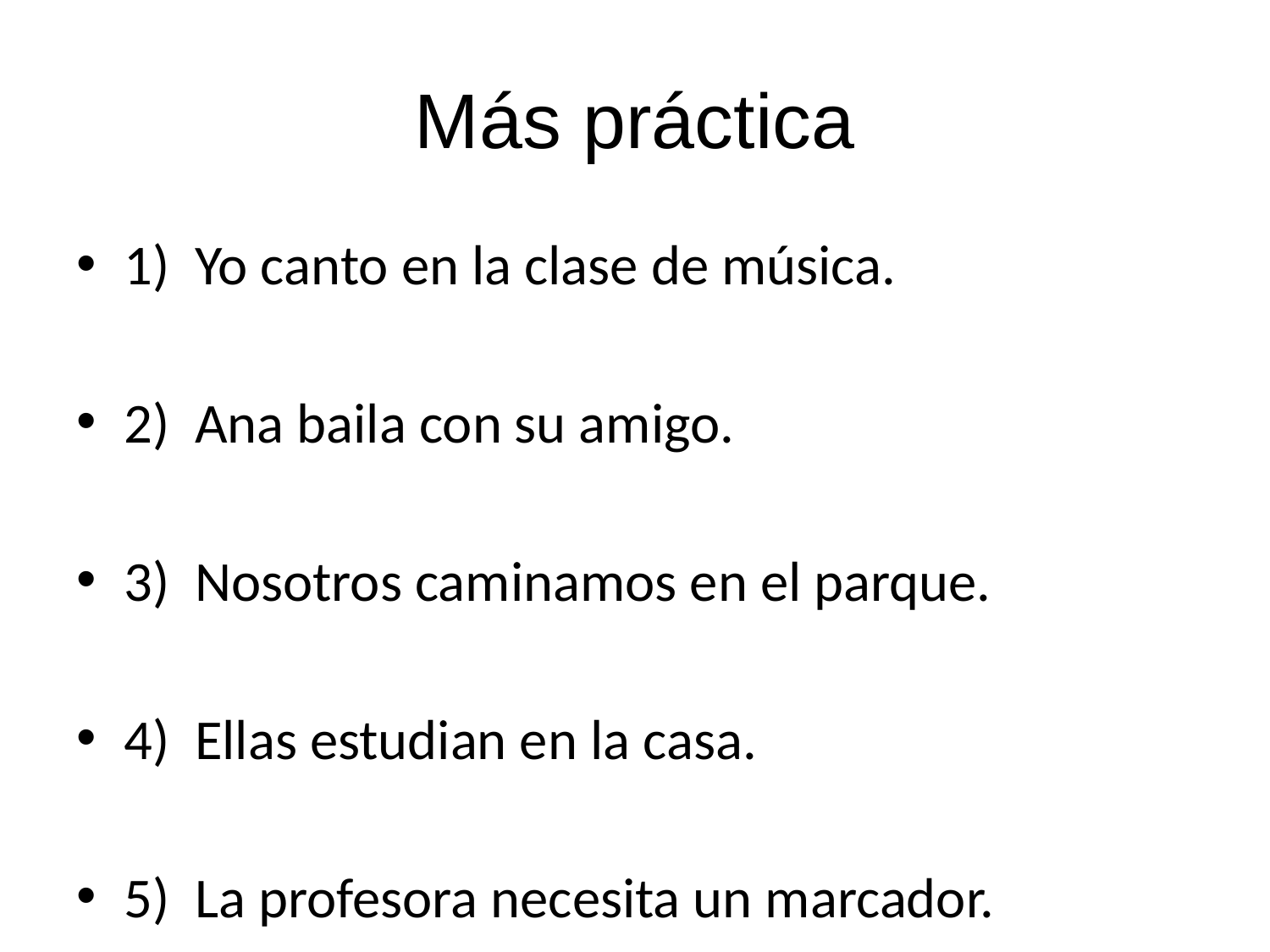

# Más práctica
1)  Yo canto en la clase de música.

2)  Ana baila con su amigo.

3)  Nosotros caminamos en el parque.

4)  Ellas estudian en la casa.

5)  La profesora necesita un marcador.